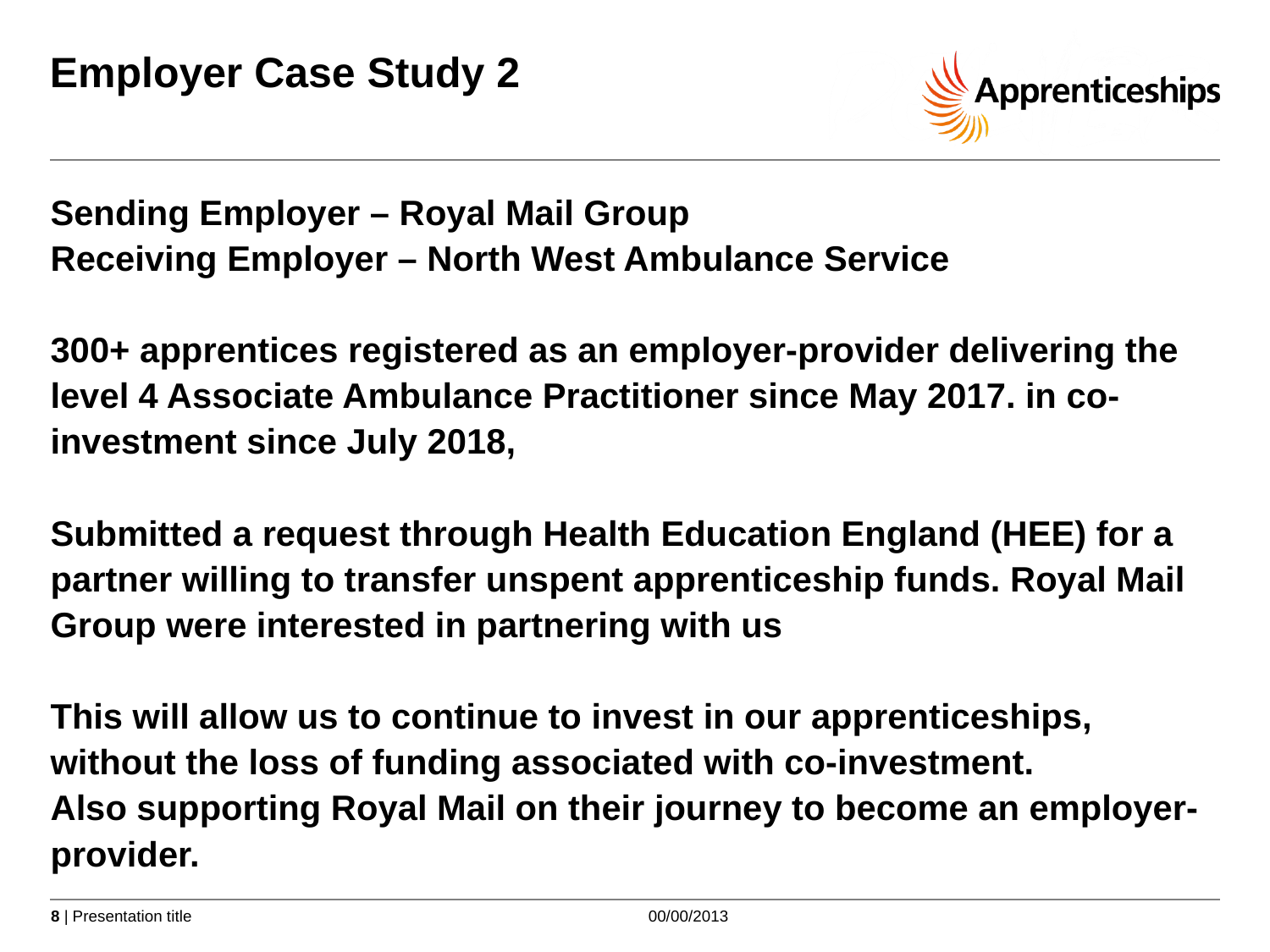

# Employer Case Study 2
Sending Employer – Royal Mail Group
Receiving Employer – North West Ambulance Service

300+ apprentices registered as an employer-provider delivering the level 4 Associate Ambulance Practitioner since May 2017. in co-investment since July 2018,

Submitted a request through Health Education England (HEE) for a partner willing to transfer unspent apprenticeship funds. Royal Mail Group were interested in partnering with us

This will allow us to continue to invest in our apprenticeships, without the loss of funding associated with co-investment.
Also supporting Royal Mail on their journey to become an employer-provider.

00/00/2013